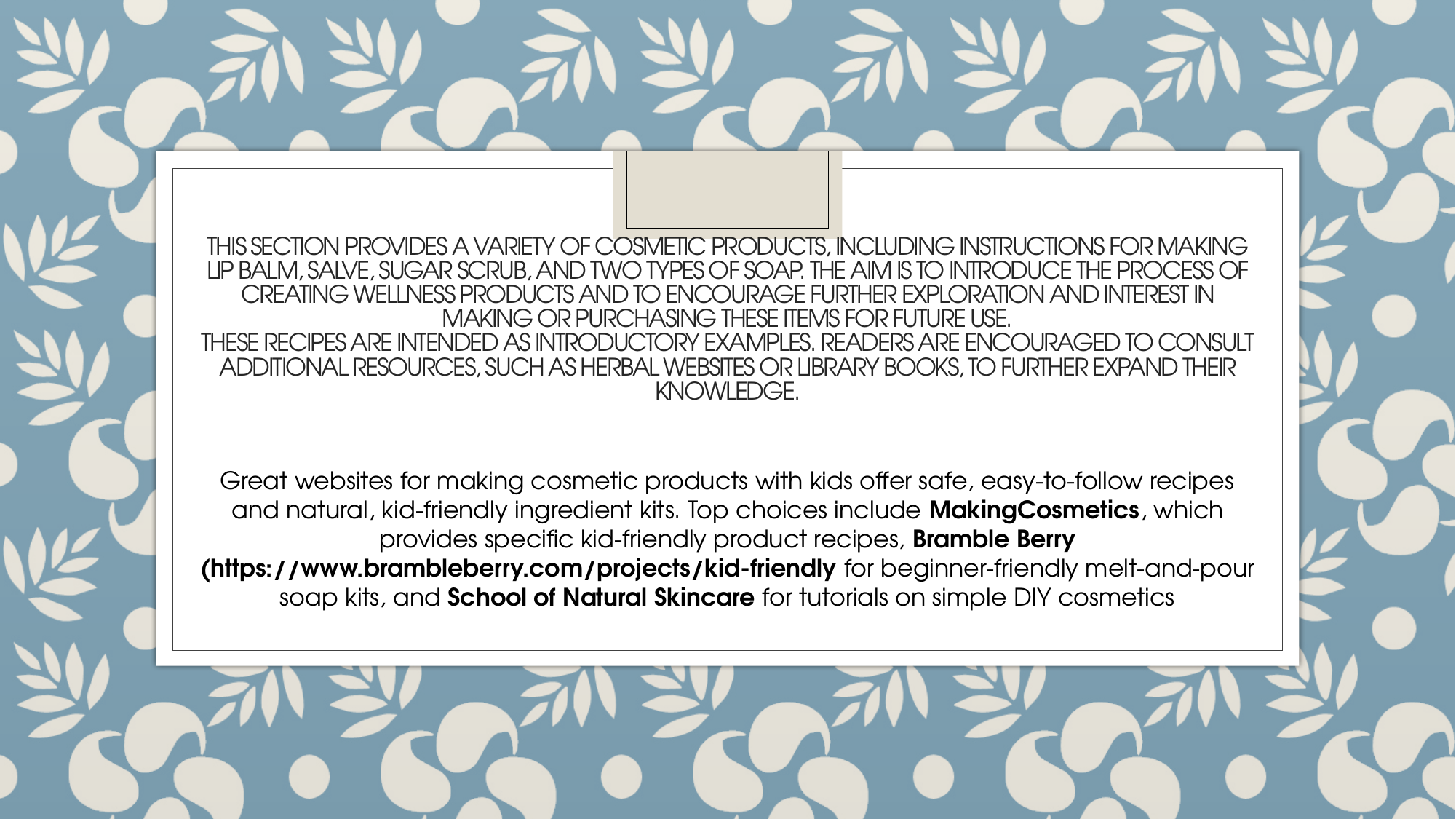

# This section provides a variety of cosmetic products, including instructions for making lip balm, salve, sugar scrub, and two types of soap. The aim is to introduce the process of creating wellness products and to encourage further exploration and interest in making or purchasing these items for future use. These recipes are intended as introductory examples. Readers are encouraged to consult additional resources, such as herbal websites or library books, to further expand their knowledge.
Great websites for making cosmetic products with kids offer safe, easy-to-follow recipes and natural, kid-friendly ingredient kits. Top choices include MakingCosmetics, which provides specific kid-friendly product recipes, Bramble Berry (https://www.brambleberry.com/projects/kid-friendly for beginner-friendly melt-and-pour soap kits, and School of Natural Skincare for tutorials on simple DIY cosmetics